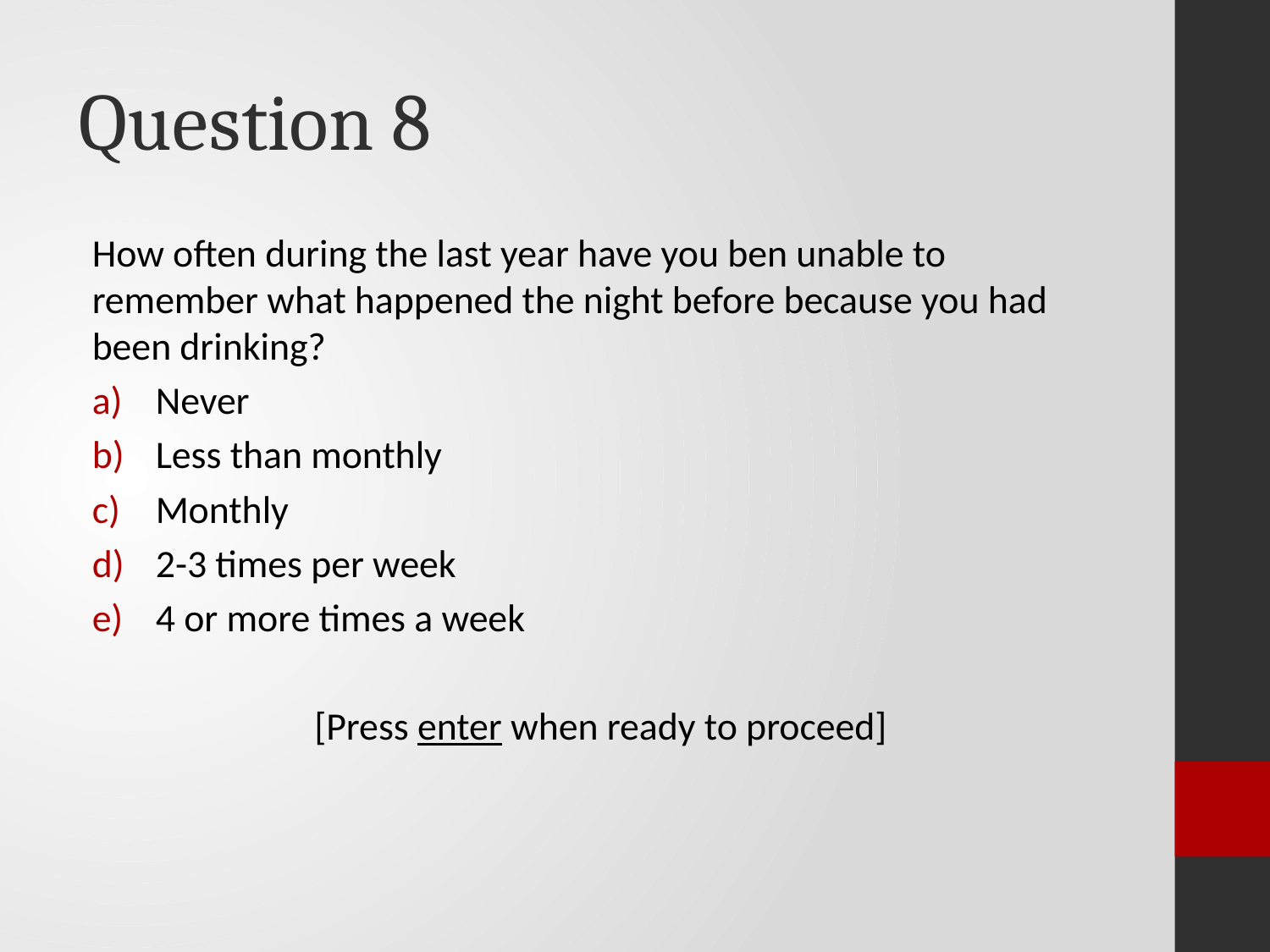

# Question 8
How often during the last year have you ben unable to remember what happened the night before because you had been drinking?
Never
Less than monthly
Monthly
2-3 times per week
4 or more times a week

[Press enter when ready to proceed]